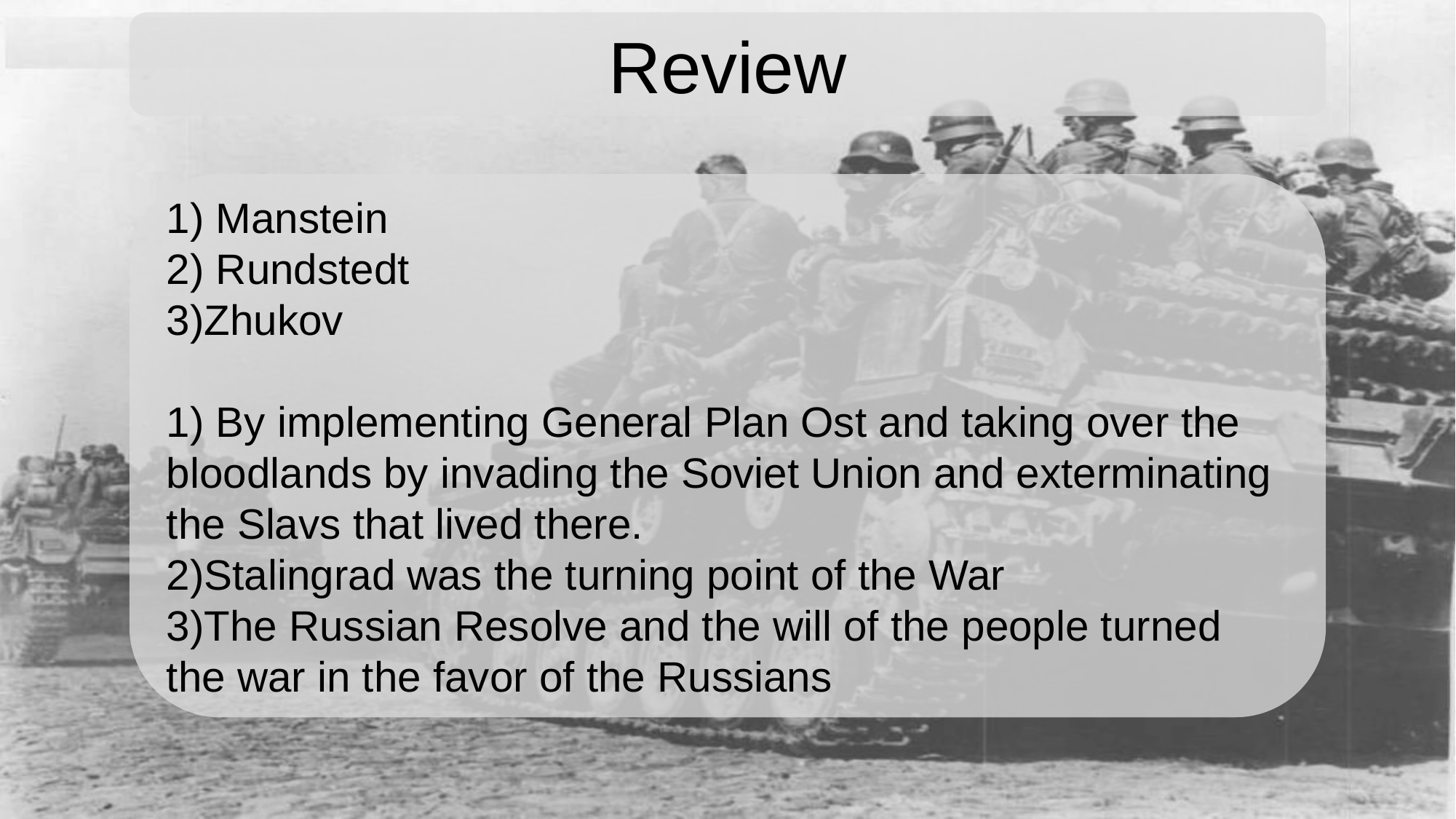

Review
1) Manstein
2) Rundstedt
3)Zhukov

1) By implementing General Plan Ost and taking over the bloodlands by invading the Soviet Union and exterminating the Slavs that lived there.
2)Stalingrad was the turning point of the War
3)The Russian Resolve and the will of the people turned the war in the favor of the Russians